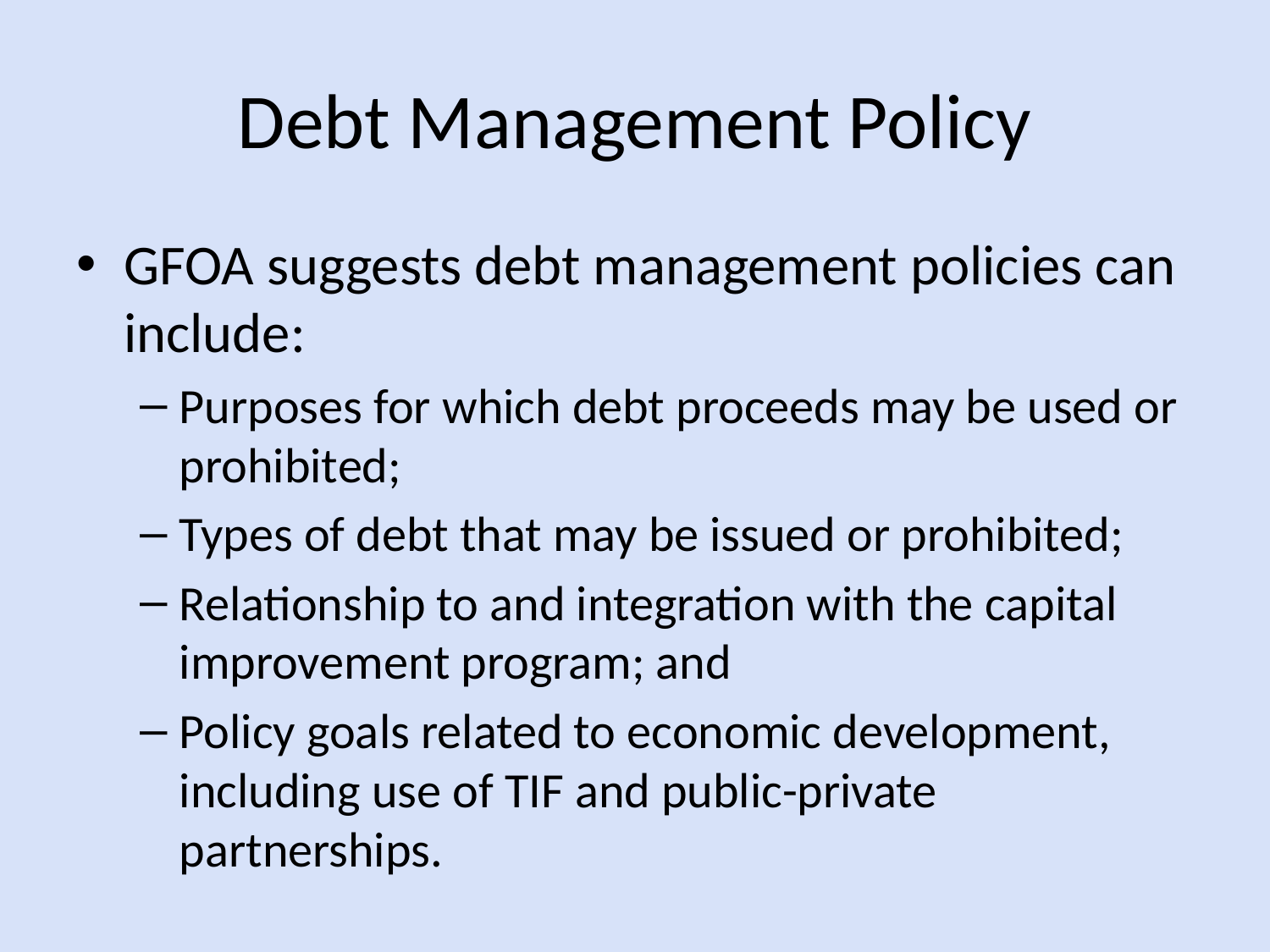

# Debt Management Policy
GFOA suggests debt management policies can include:
Purposes for which debt proceeds may be used or prohibited;
Types of debt that may be issued or prohibited;
Relationship to and integration with the capital improvement program; and
Policy goals related to economic development, including use of TIF and public-private partnerships.